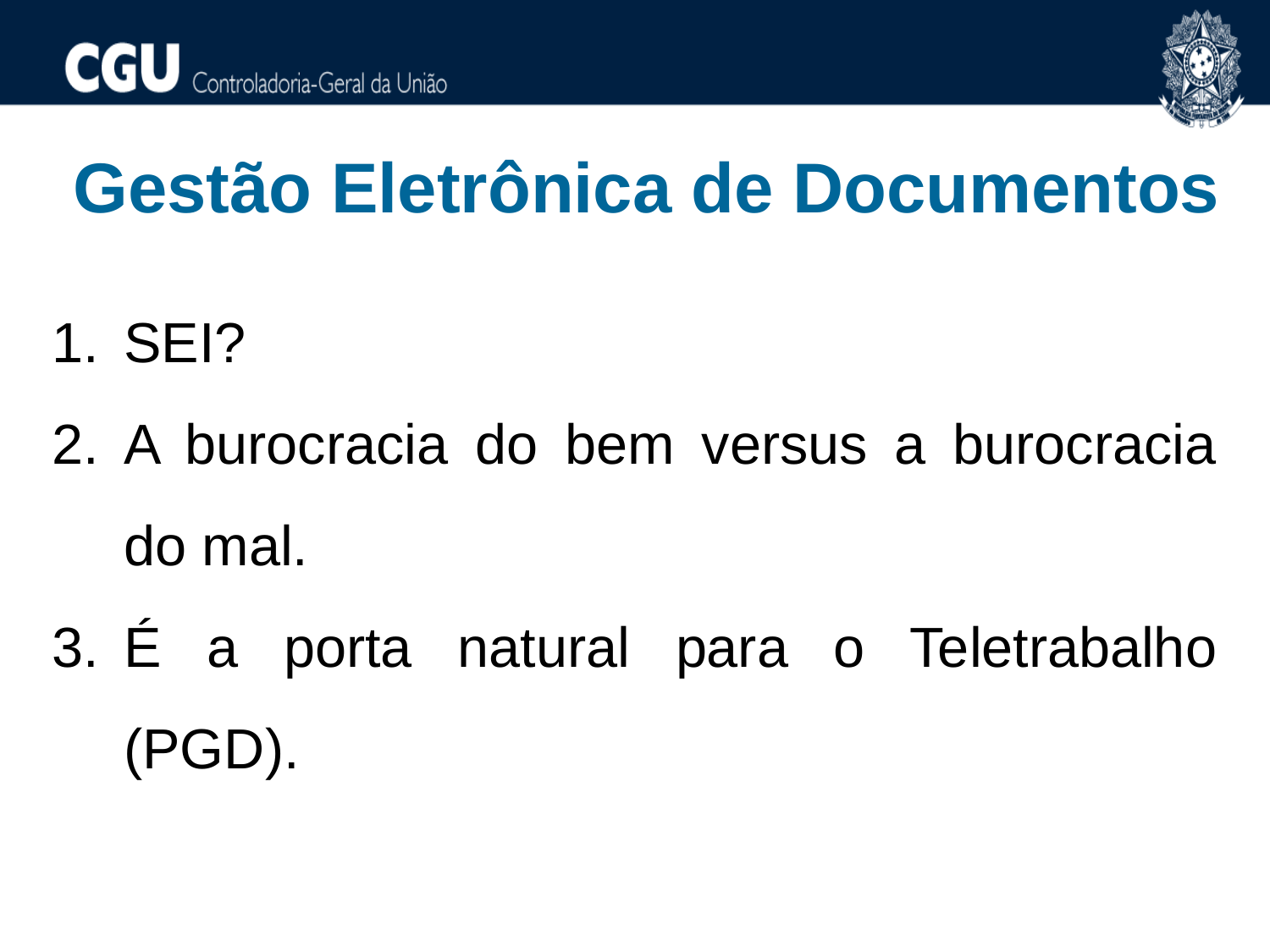

Gestão Eletrônica de Documentos
SEI?
A burocracia do bem versus a burocracia do mal.
É a porta natural para o Teletrabalho (PGD).